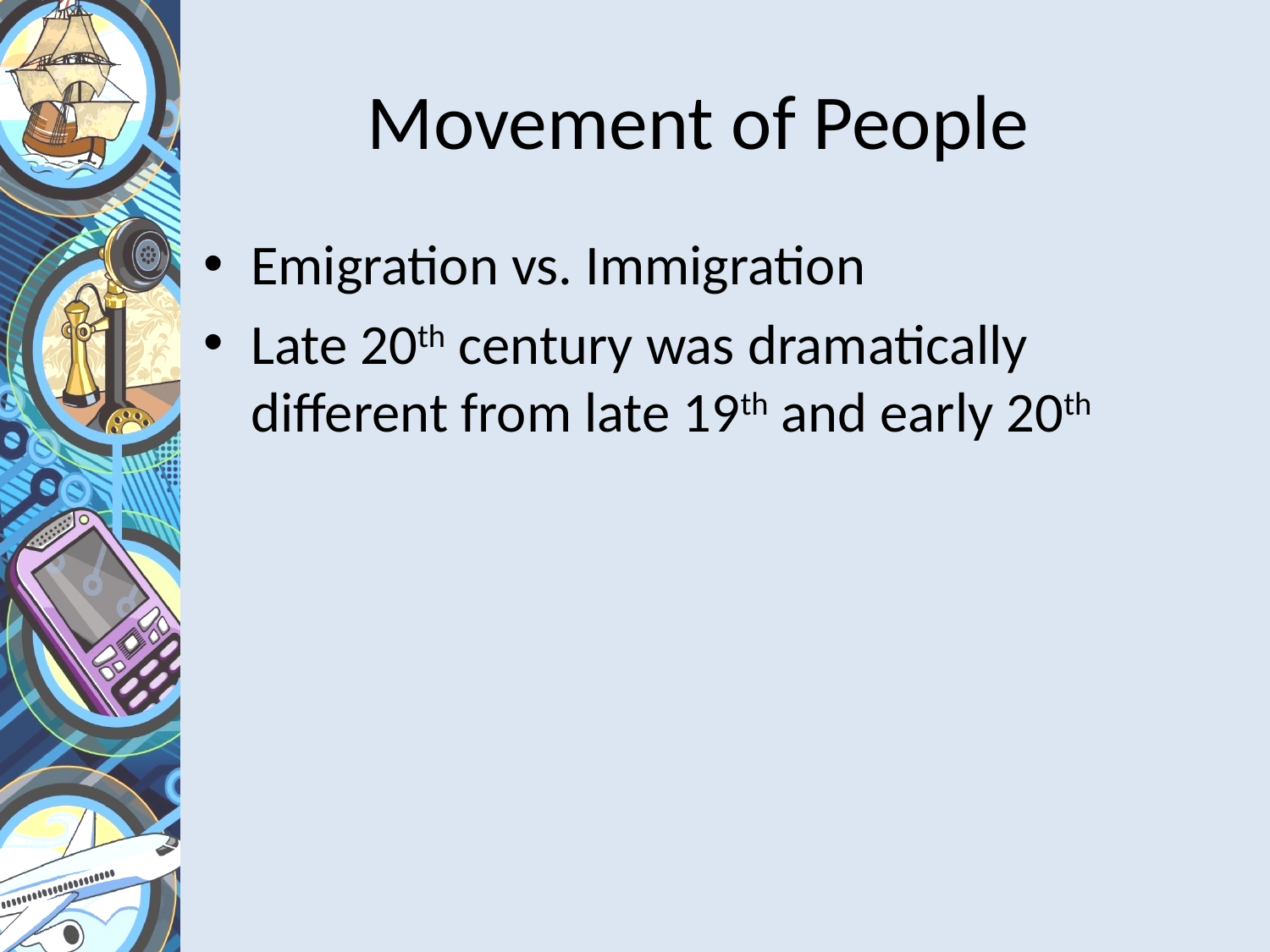

# Movement of People
Emigration vs. Immigration
Late 20th century was dramatically different from late 19th and early 20th